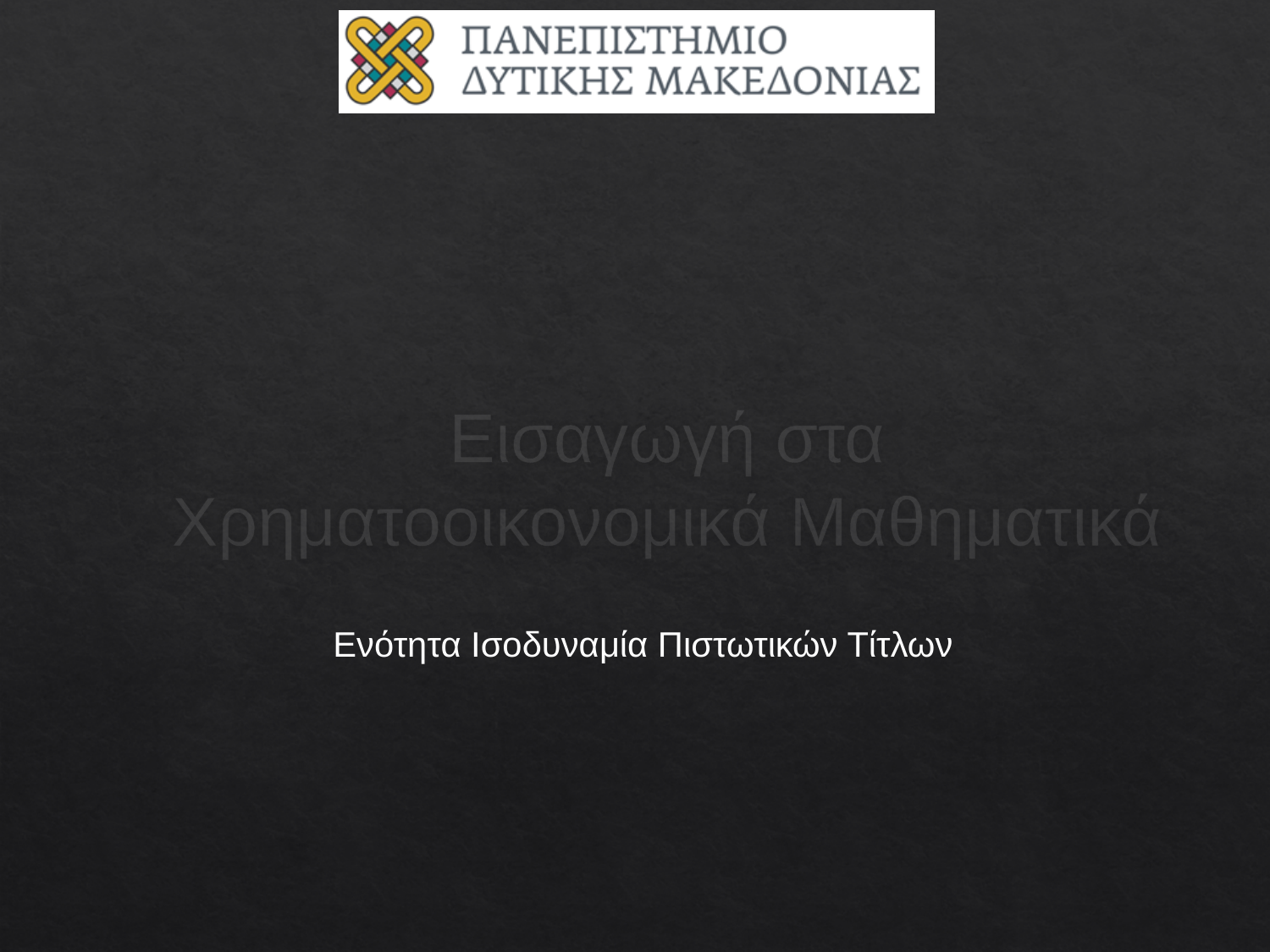

# Εισαγωγή στα Χρηματοοικονομικά Μαθηματικά
Ενότητα Ισοδυναμία Πιστωτικών Τίτλων